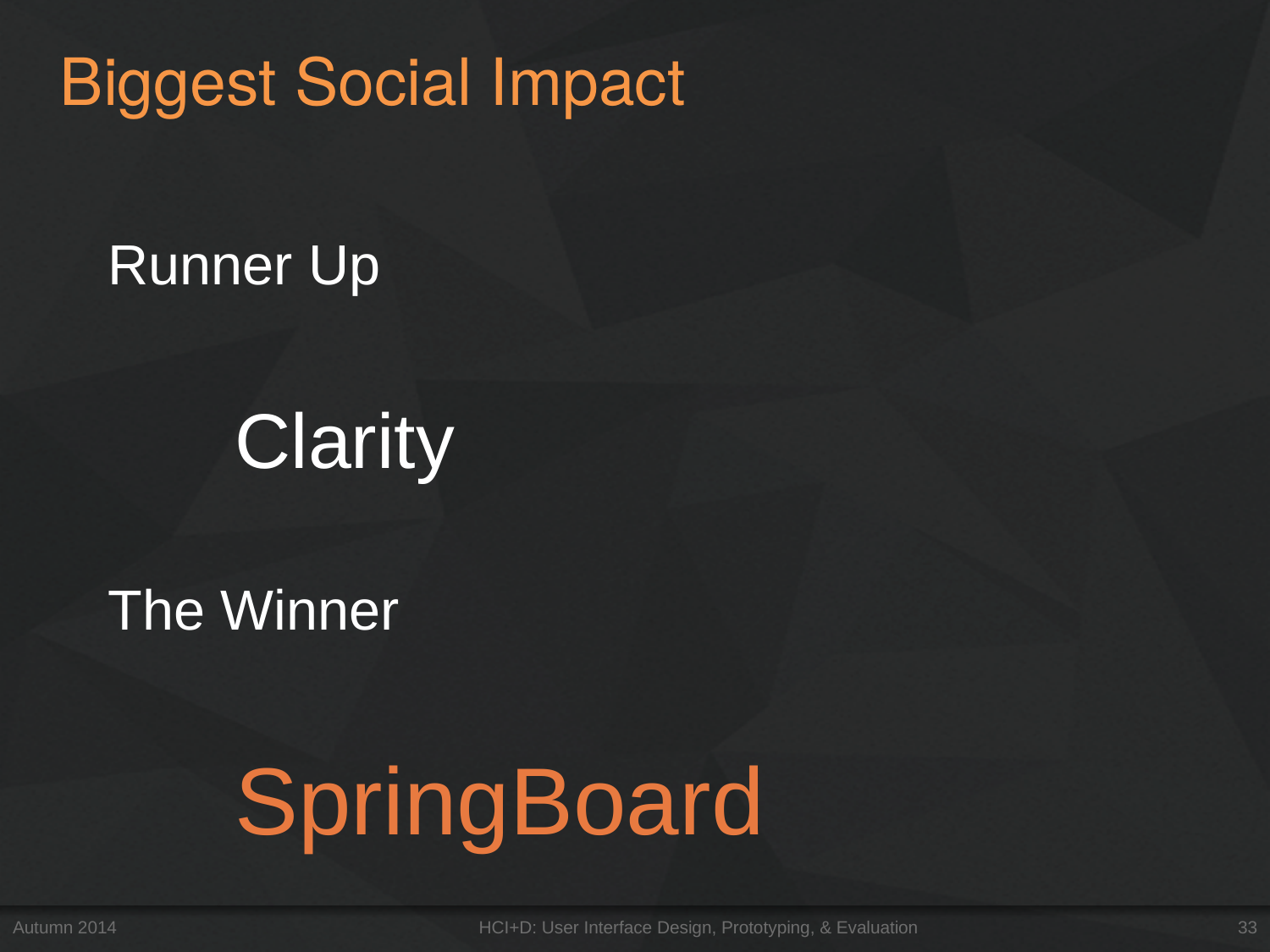

# Biggest Social Impact
Runner Up

	Clarity

The Winner

	SpringBoard

Autumn 2014
HCI+D: User Interface Design, Prototyping, & Evaluation
33